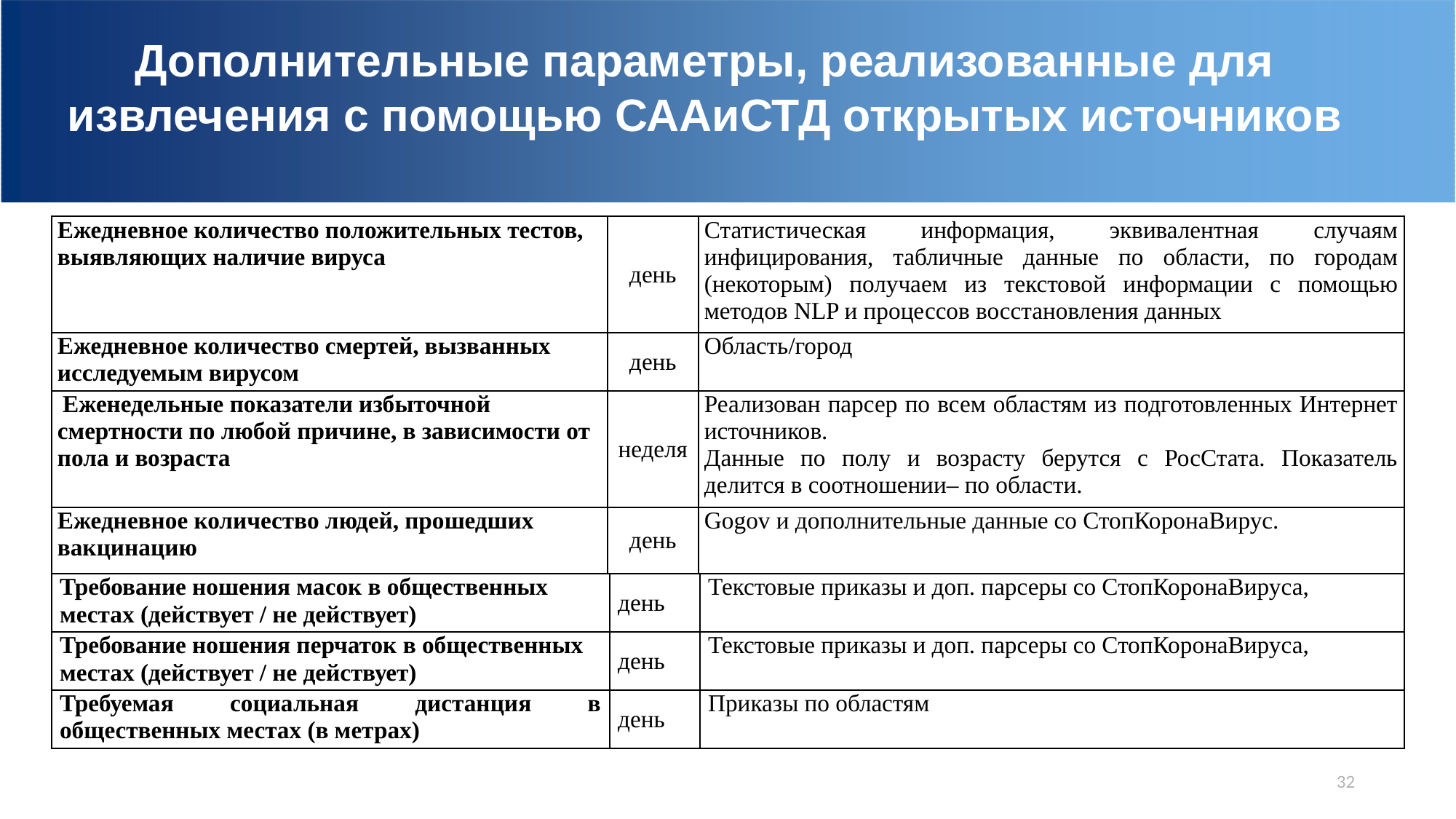

Дополнительные параметры, реализованные для извлечения с помощью СААиСТД открытых источников
| Ежедневное количество положительных тестов, выявляющих наличие вируса | день | Статистическая информация, эквивалентная случаям инфицирования, табличные данные по области, по городам (некоторым) получаем из текстовой информации с помощью методов NLP и процессов восстановления данных |
| --- | --- | --- |
| Ежедневное количество смертей, вызванных исследуемым вирусом | день | Область/город |
| Еженедельные показатели избыточной смертности по любой причине, в зависимости от пола и возраста | неделя | Реализован парсер по всем областям из подготовленных Интернет источников. Данные по полу и возрасту берутся с РосСтата. Показатель делится в соотношении– по области. |
| Ежедневное количество людей, прошедших вакцинацию | день | Gogov и дополнительные данные со СтопКоронаВирус. |
| Требование ношения масок в общественных местах (действует / не действует) | день | Текстовые приказы и доп. парсеры со СтопКоронаВируса, |
| --- | --- | --- |
| Требование ношения перчаток в общественных местах (действует / не действует) | день | Текстовые приказы и доп. парсеры со СтопКоронаВируса, |
| Требуемая социальная дистанция в общественных местах (в метрах) | день | Приказы по областям |
32